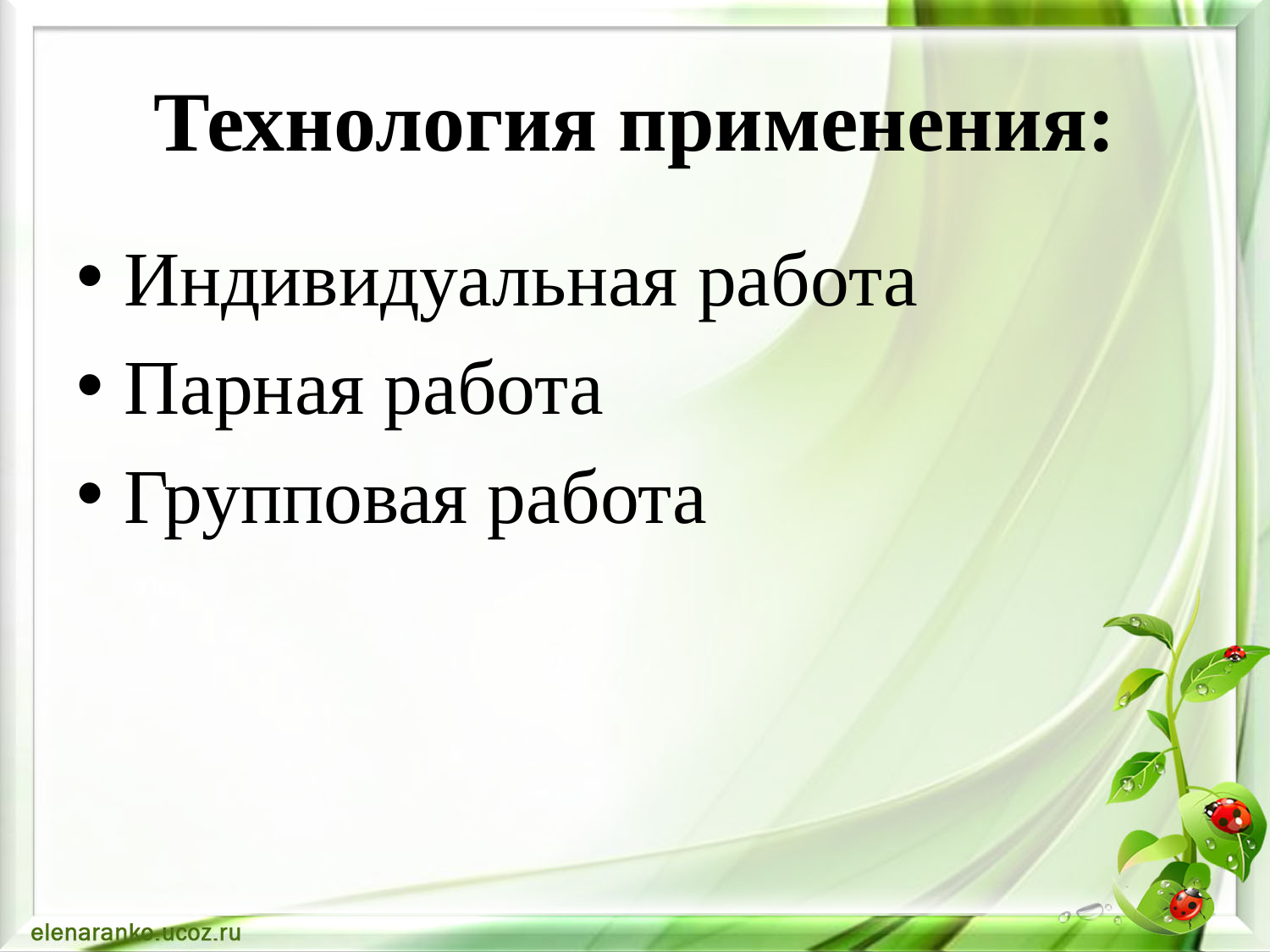

# Технология применения:
Индивидуальная работа
Парная работа
Групповая работа